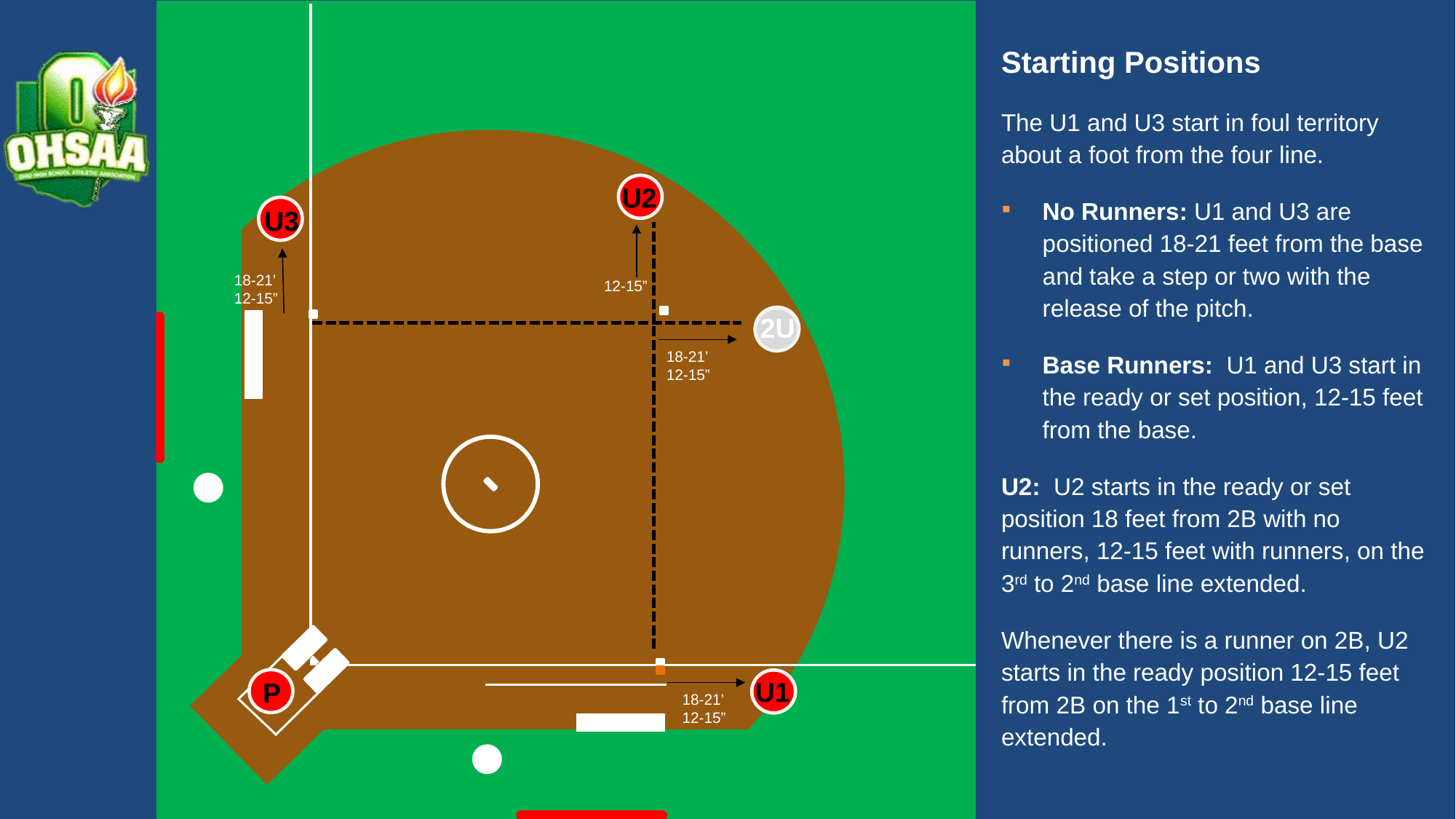

Starting Positions
The U1 and U3 start in foul territory about a foot from the four line.
No Runners: U1 and U3 are positioned 18-21 feet from the base and take a step or two with the release of the pitch.
Base Runners:  U1 and U3 start in the ready or set position, 12-15 feet from the base.
U2:  U2 starts in the ready or set position 18 feet from 2B with no runners, 12-15 feet with runners, on the 3rd to 2nd base line extended.
Whenever there is a runner on 2B, U2 starts in the ready position 12-15 feet from 2B on the 1st to 2nd base line extended.

U2

U3
18-21’
12-15”
12-15”
2U

2U

18-21’
12-15”
U1

 P
18-21’
12-15”